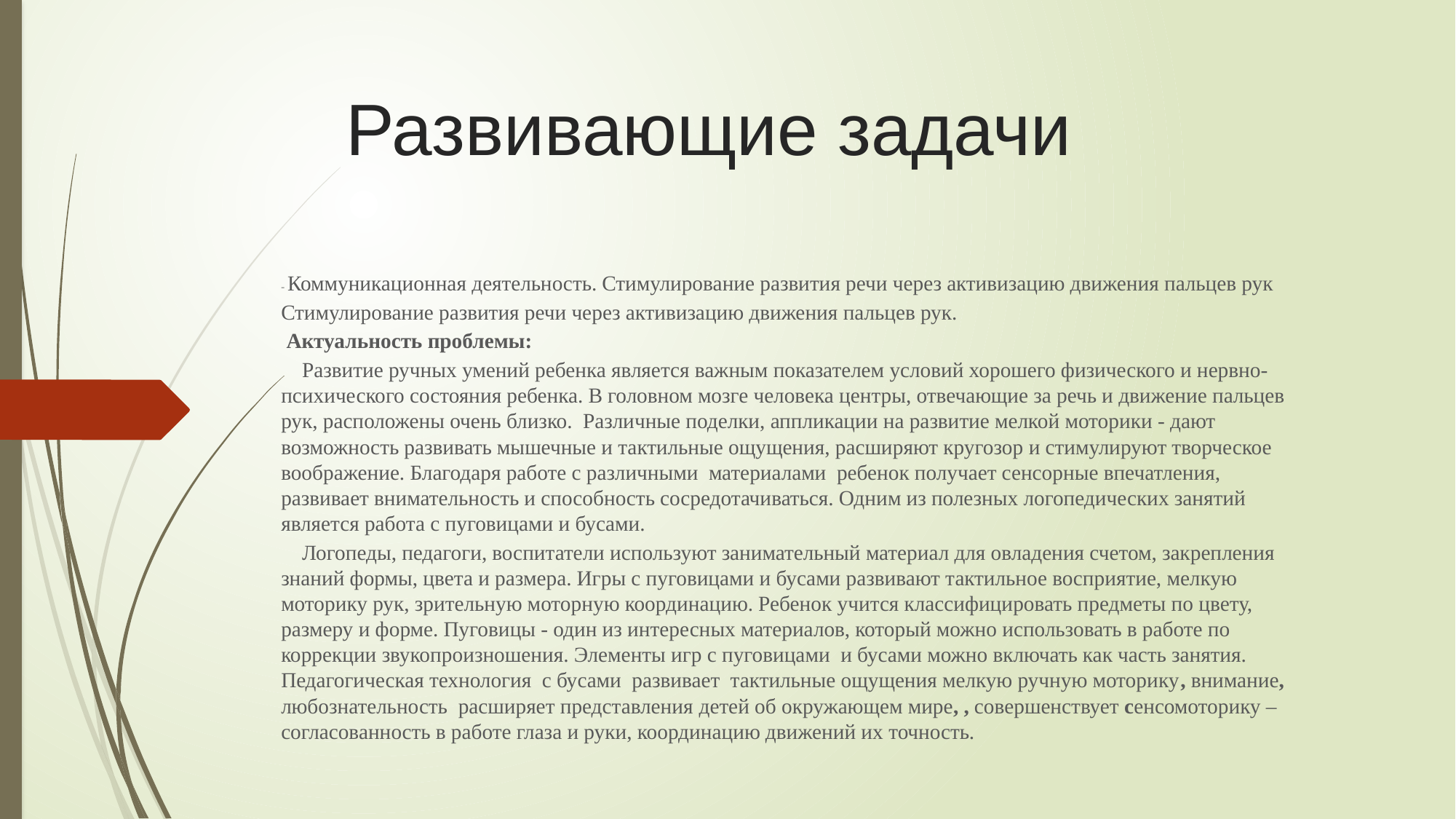

# Развивающие задачи

- Коммуникационная деятельность. Стимулирование развития речи через активизацию движения пальцев рук
Стимулирование развития речи через активизацию движения пальцев рук.
 Актуальность проблемы:
    Развитие ручных умений ребенка является важным показателем условий хорошего физического и нервно-психического состояния ребенка. В головном мозге человека центры, отвечающие за речь и движение пальцев рук, расположены очень близко.  Различные поделки, аппликации на развитие мелкой моторики - дают возможность развивать мышечные и тактильные ощущения, расширяют кругозор и стимулируют творческое воображение. Благодаря работе с различными  материалами  ребенок получает сенсорные впечатления, развивает внимательность и способность сосредотачиваться. Одним из полезных логопедических занятий является работа с пуговицами и бусами.
    Логопеды, педагоги, воспитатели используют занимательный материал для овладения счетом, закрепления знаний формы, цвета и размера. Игры с пуговицами и бусами развивают тактильное восприятие, мелкую моторику рук, зрительную моторную координацию. Ребенок учится классифицировать предметы по цвету, размеру и форме. Пуговицы - один из интересных материалов, который можно использовать в работе по коррекции звукопроизношения. Элементы игр с пуговицами  и бусами можно включать как часть занятия. Педагогическая технология  с бусами  развивает  тактильные ощущения мелкую ручную моторику, внимание, любознательность  расширяет представления детей об окружающем мире, , совершенствует сенсомоторику – согласованность в работе глаза и руки, координацию движений их точность.